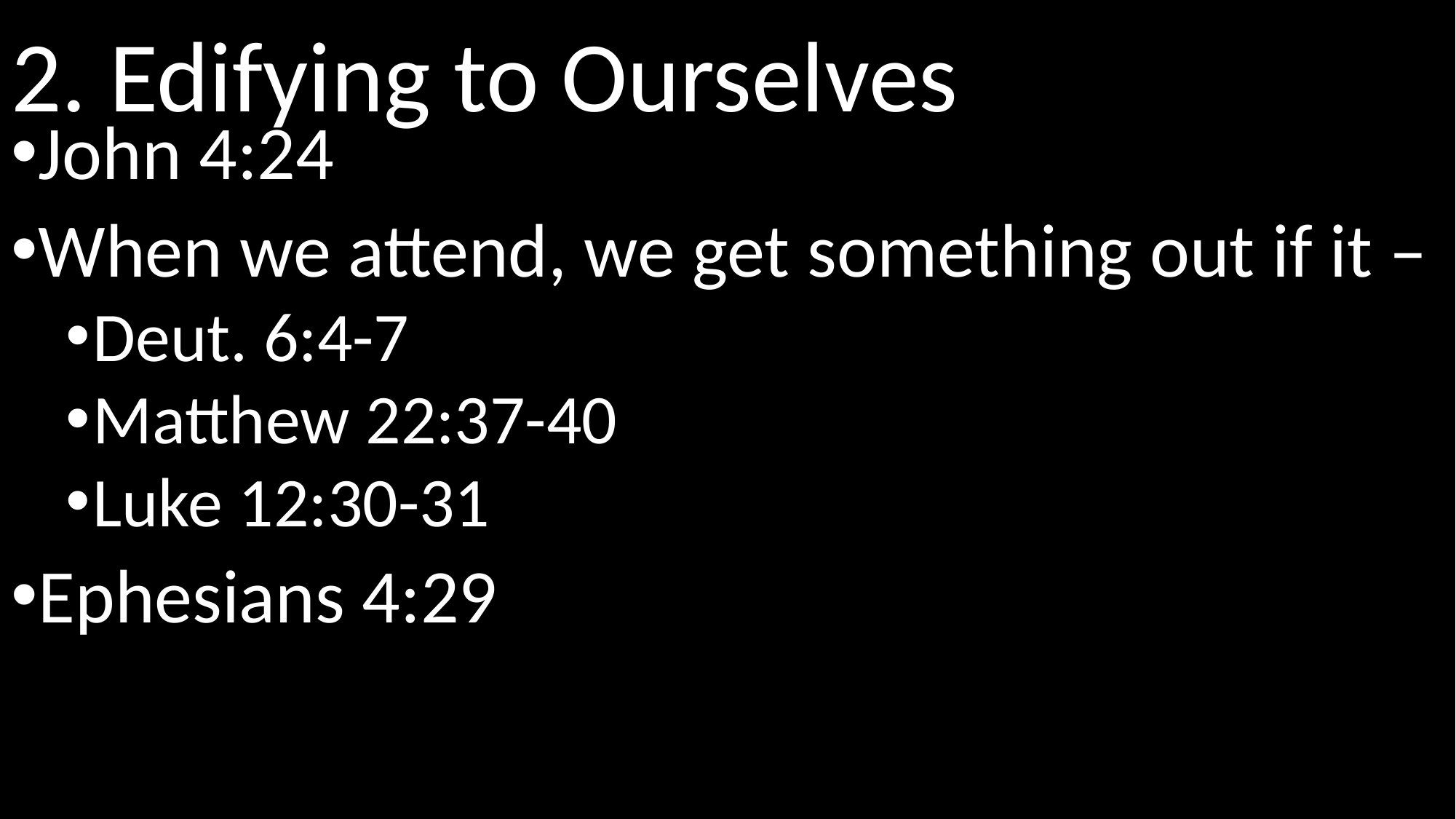

# 2. Edifying to Ourselves
John 4:24
When we attend, we get something out if it –
Deut. 6:4-7
Matthew 22:37-40
Luke 12:30-31
Ephesians 4:29